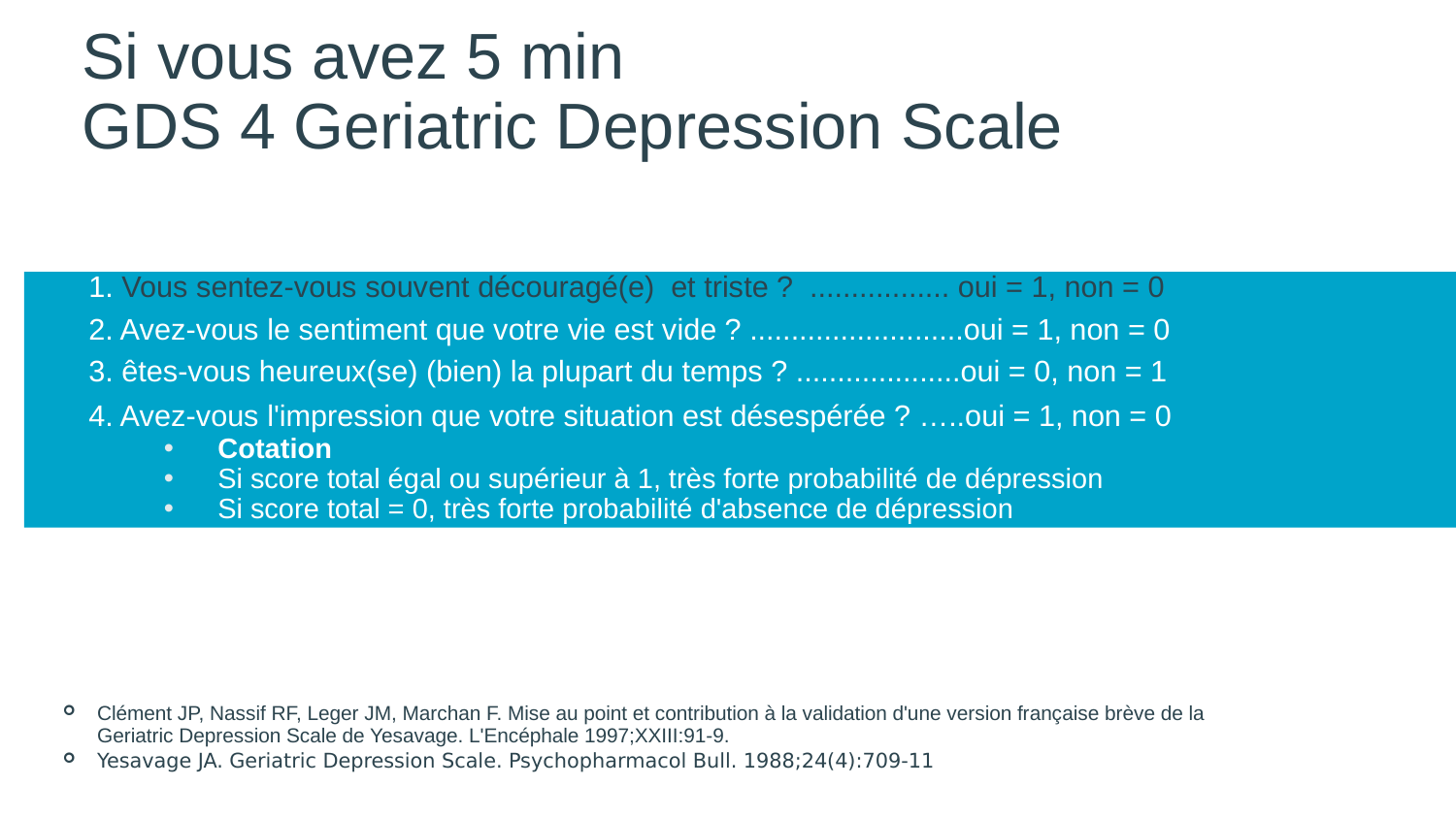

# Si vous avez 5 min GDS 4 Geriatric Depression Scale
1. Vous sentez-vous souvent découragé(e)  et triste ?  ................. oui = 1, non = 0
2. Avez-vous le sentiment que votre vie est vide ? ..........................oui = 1, non = 0
3. êtes-vous heureux(se) (bien) la plupart du temps ? ....................oui = 0, non = 1
4. Avez-vous l'impression que votre situation est désespérée ? …..oui = 1, non = 0
Cotation
Si score total égal ou supérieur à 1, très forte probabilité de dépression
Si score total = 0, très forte probabilité d'absence de dépression

Clément JP, Nassif RF, Leger JM, Marchan F. Mise au point et contribution à la validation d'une version française brève de la Geriatric Depression Scale de Yesavage. L'Encéphale 1997;XXIII:91-9.
Yesavage JA. Geriatric Depression Scale. Psychopharmacol Bull. 1988;24(4):709-11